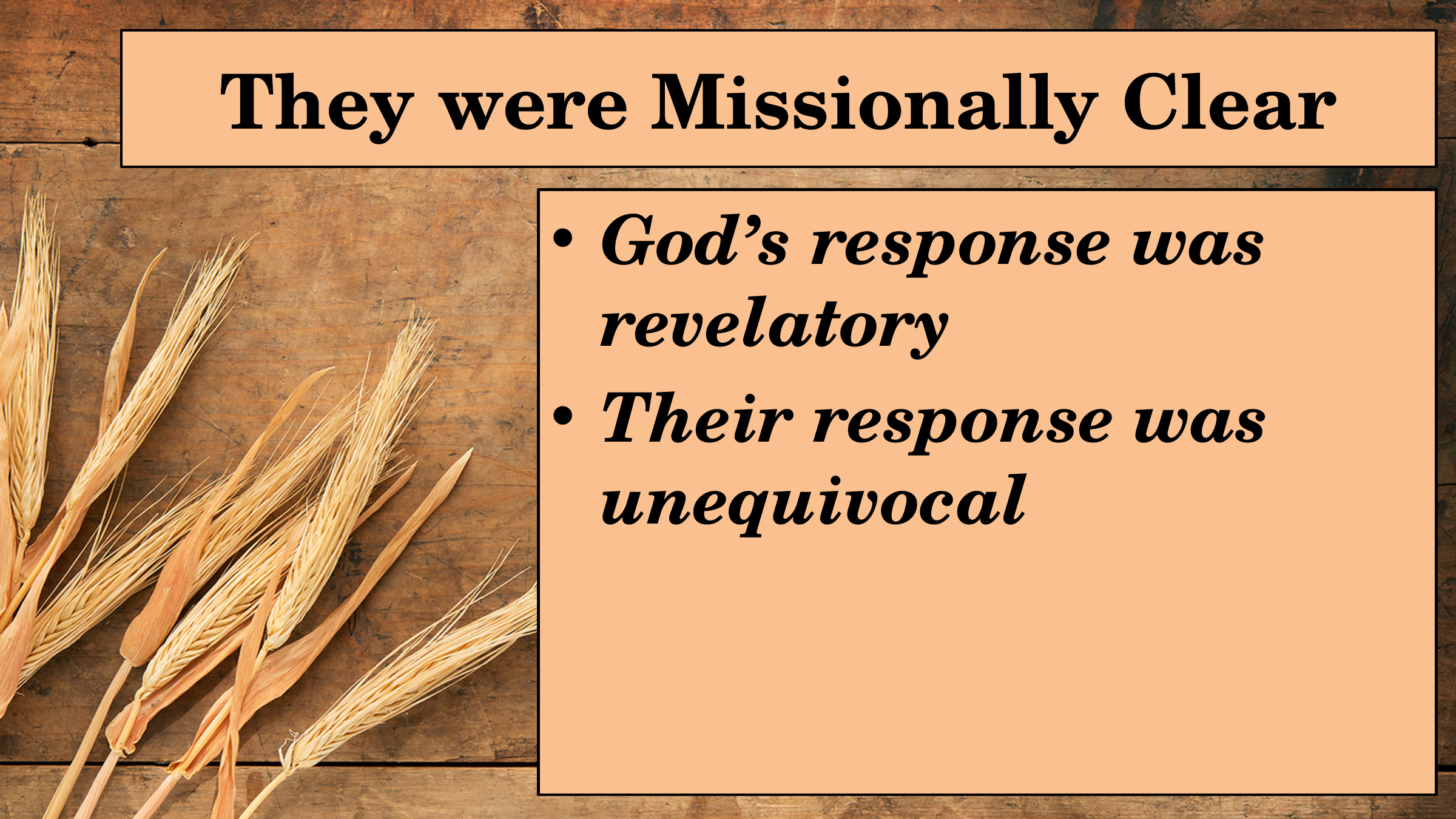

# They were Missionally Clear
God’s response was revelatory
Their response was unequivocal